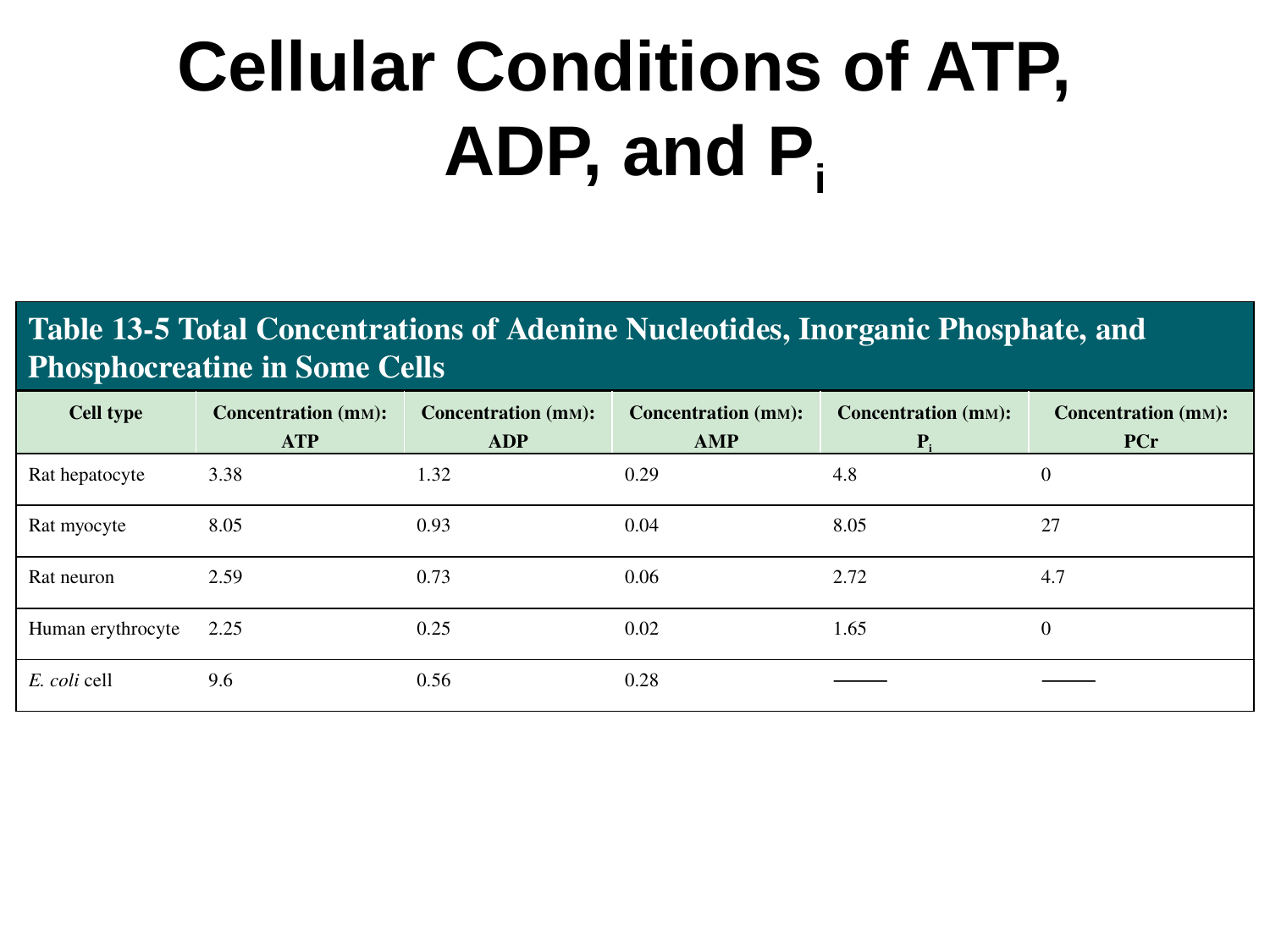

# Cellular Conditions of ATP, ADP, and Pi
Table 13-5 Total Concentrations of Adenine Nucleotides, Inorganic Phosphate, and Phosphocreatine in Some Cells
| Cell type | Concentration (mM): ATP | Concentration (mM): ADP | Concentration (mM): AMP | Concentration (mM): Pi | Concentration (mM): PCr |
| --- | --- | --- | --- | --- | --- |
| Rat hepatocyte | 3.38 | 1.32 | 0.29 | 4.8 | 0 |
| Rat myocyte | 8.05 | 0.93 | 0.04 | 8.05 | 27 |
| Rat neuron | 2.59 | 0.73 | 0.06 | 2.72 | 4.7 |
| Human erythrocyte | 2.25 | 0.25 | 0.02 | 1.65 | 0 |
| E. coli cell | 9.6 | 0.56 | 0.28 | ⸻ | ⸻ |